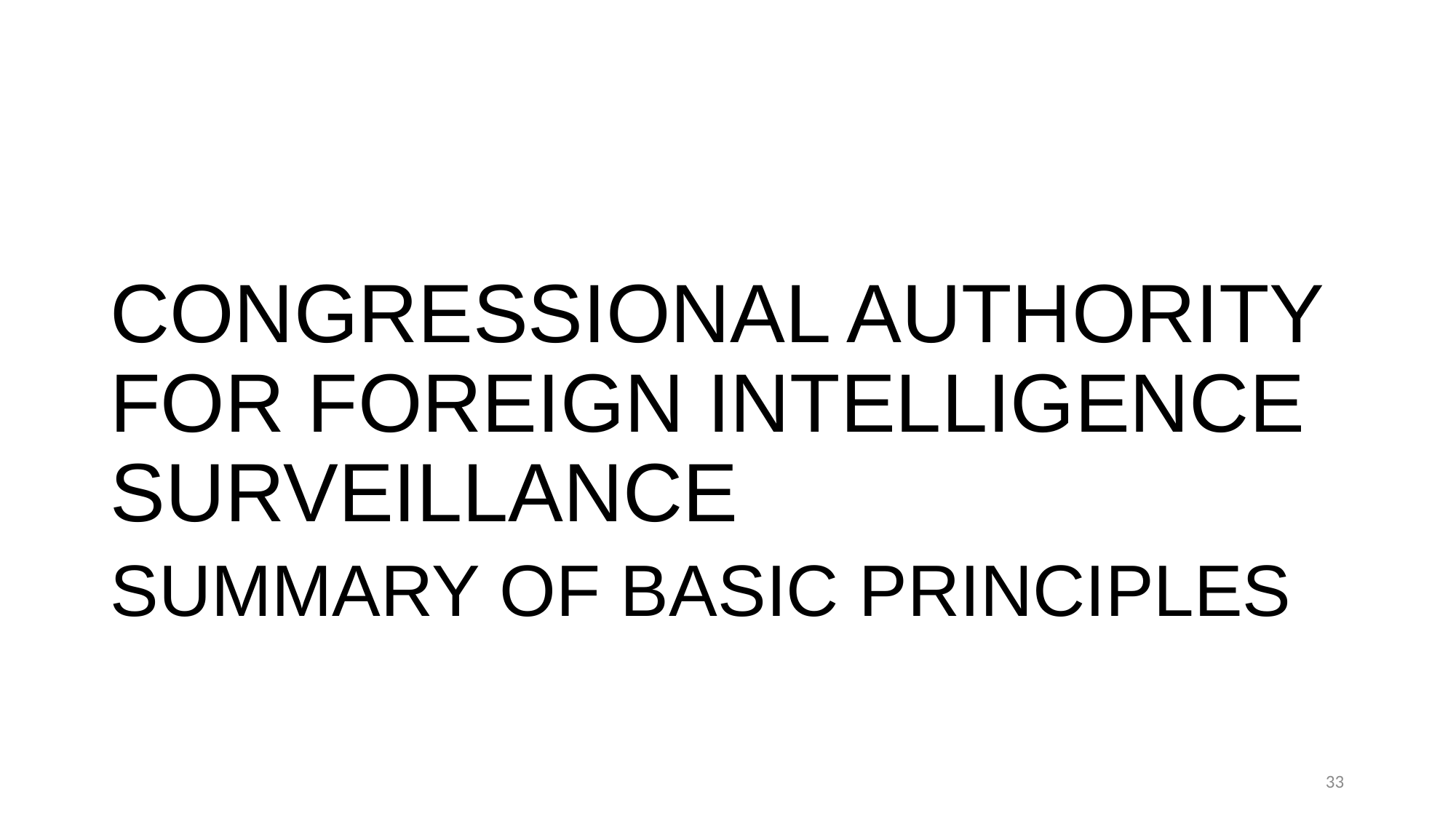

# CONGRESSIONAL AUTHORITY FOR FOREIGN INTELLIGENCE SURVEILLANCE
SUMMARY OF BASIC PRINCIPLES
33